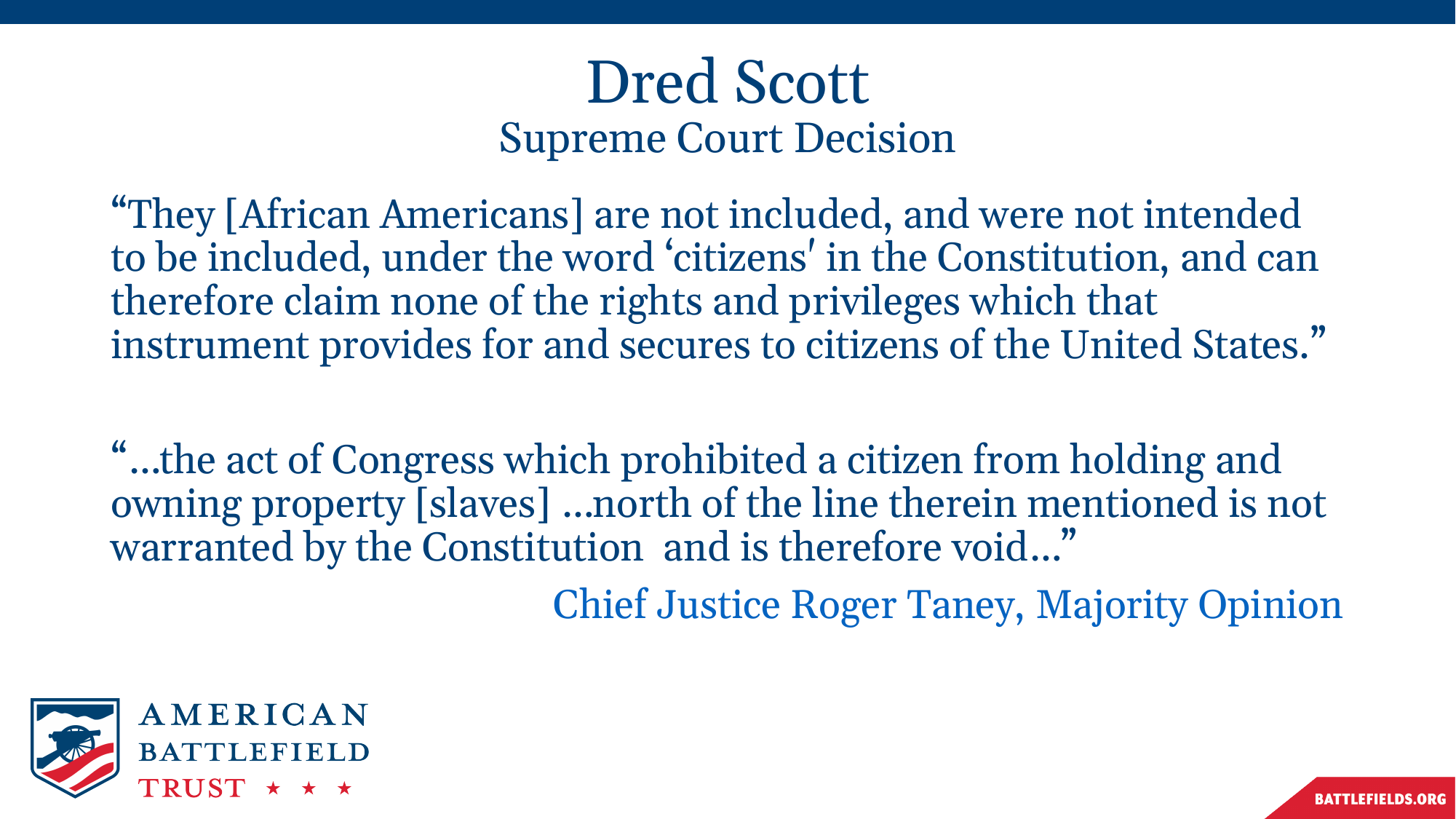

# Dred Scott Supreme Court Decision
“They [African Americans] are not included, and were not intended to be included, under the word ‘citizens' in the Constitution, and can therefore claim none of the rights and privileges which that instrument provides for and secures to citizens of the United States.”

“…the act of Congress which prohibited a citizen from holding and owning property [slaves] …north of the line therein mentioned is not warranted by the Constitution  and is therefore void…”
Chief Justice Roger Taney, Majority Opinion